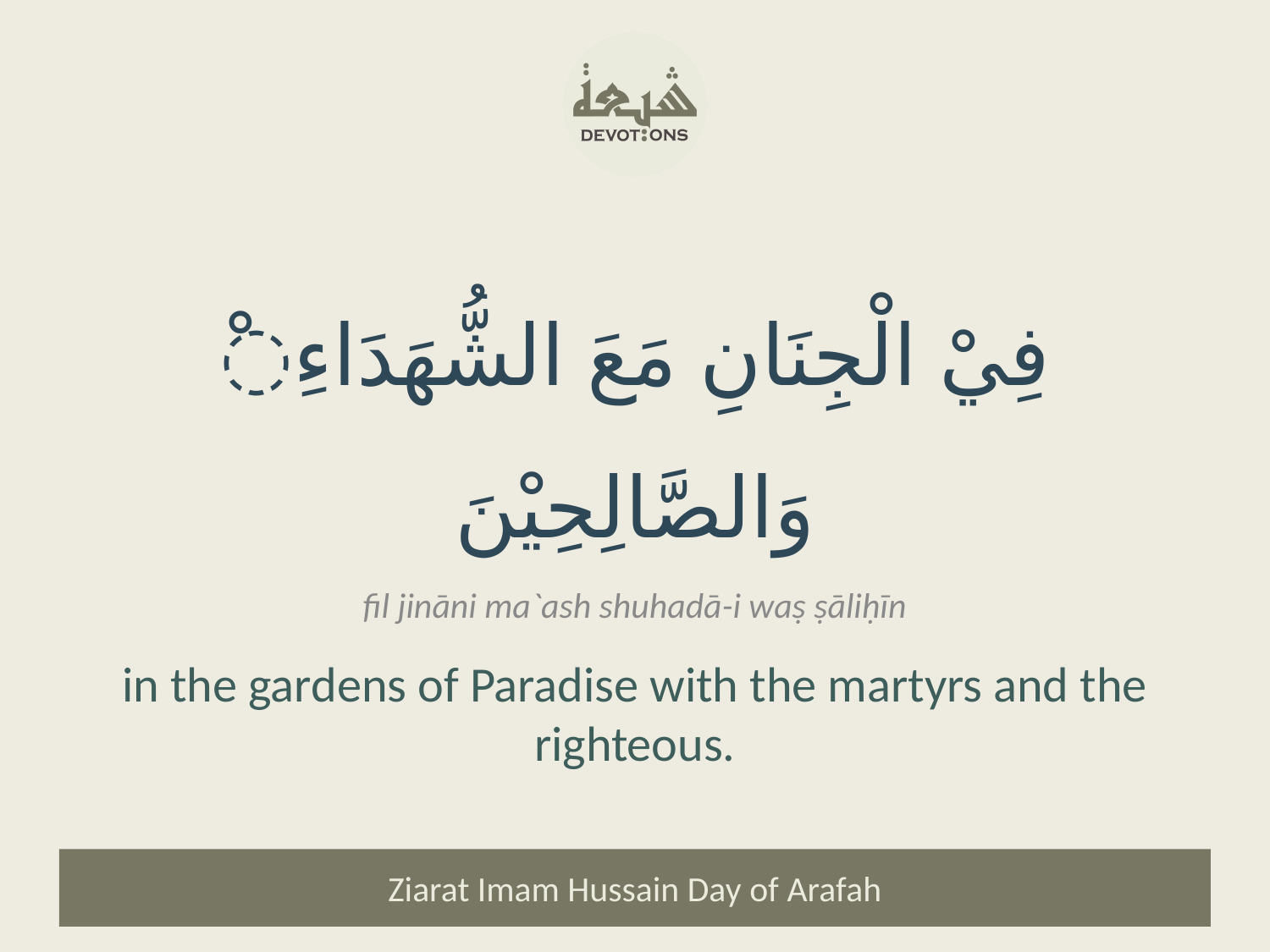

ْفِيْ الْجِنَانِ مَعَ الشُّهَدَاءِ وَالصَّالِحِيْنَ
fil jināni ma`ash shuhadā-i waṣ ṣāliḥīn
in the gardens of Paradise with the martyrs and the righteous.
Ziarat Imam Hussain Day of Arafah